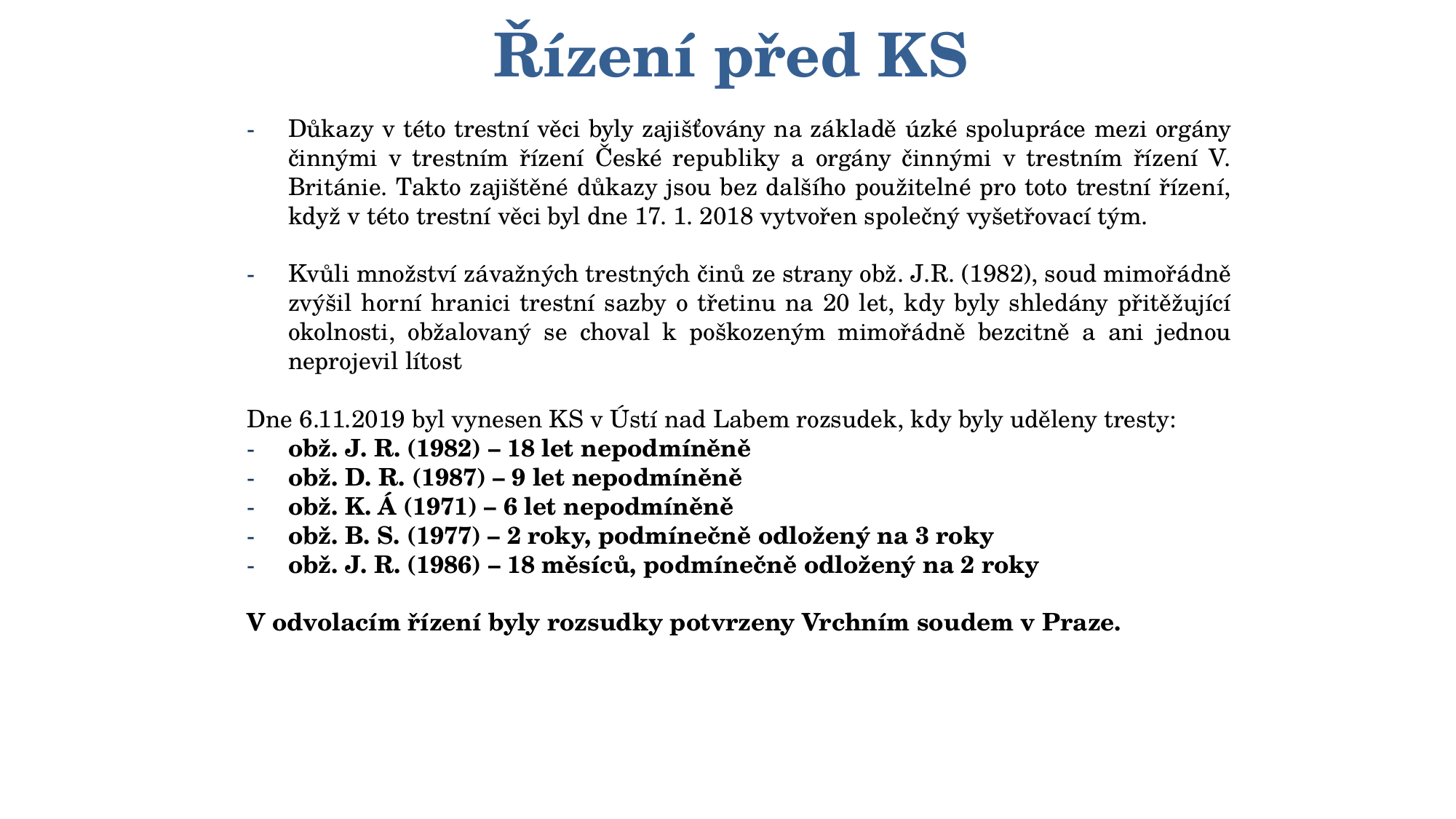

Řízení před KS
Důkazy v této trestní věci byly zajišťovány na základě úzké spolupráce mezi orgány činnými v trestním řízení České republiky a orgány činnými v trestním řízení V. Británie. Takto zajištěné důkazy jsou bez dalšího použitelné pro toto trestní řízení, když v této trestní věci byl dne 17. 1. 2018 vytvořen společný vyšetřovací tým.

Kvůli množství závažných trestných činů ze strany obž. J.R. (1982), soud mimořádně zvýšil horní hranici trestní sazby o třetinu na 20 let, kdy byly shledány přitěžující okolnosti, obžalovaný se choval k poškozeným mimořádně bezcitně a ani jednou neprojevil lítost

Dne 6.11.2019 byl vynesen KS v Ústí nad Labem rozsudek, kdy byly uděleny tresty:
obž. J. R. (1982) – 18 let nepodmíněně
obž. D. R. (1987) – 9 let nepodmíněně
obž. K. Á (1971) – 6 let nepodmíněně
obž. B. S. (1977) – 2 roky, podmínečně odložený na 3 roky
obž. J. R. (1986) – 18 měsíců, podmínečně odložený na 2 roky

V odvolacím řízení byly rozsudky potvrzeny Vrchním soudem v Praze.